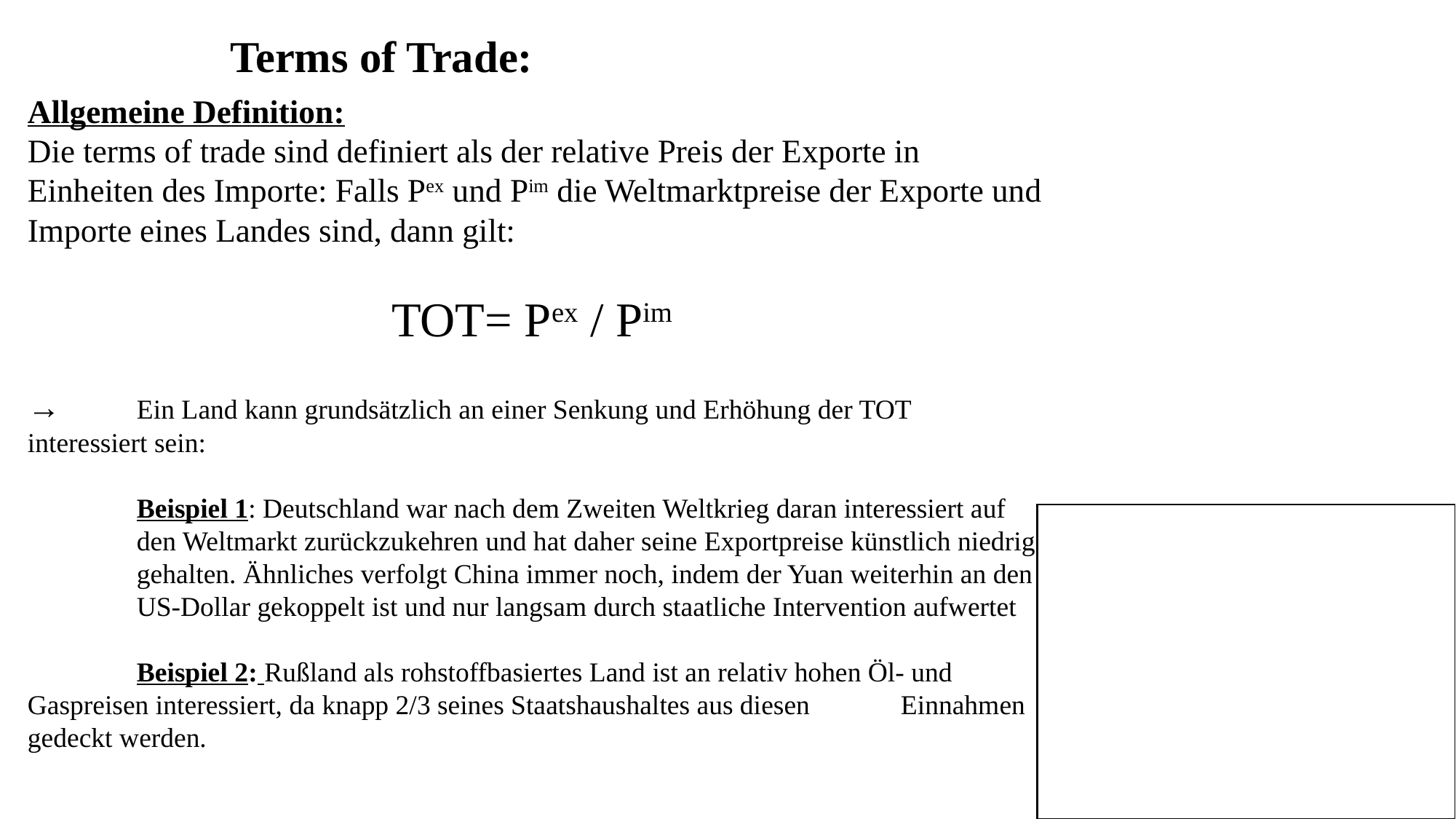

Terms of Trade:
Allgemeine Definition:
Die terms of trade sind definiert als der relative Preis der Exporte in Einheiten des Importe: Falls Pex und Pim die Weltmarktpreise der Exporte und Importe eines Landes sind, dann gilt:

TOT= Pex / Pim

→	Ein Land kann grundsätzlich an einer Senkung und Erhöhung der TOT 	interessiert sein:

	Beispiel 1: Deutschland war nach dem Zweiten Weltkrieg daran interessiert auf 	den Weltmarkt zurückzukehren und hat daher seine Exportpreise künstlich niedrig 	gehalten. Ähnliches verfolgt China immer noch, indem der Yuan weiterhin an den 	US-Dollar gekoppelt ist und nur langsam durch staatliche Intervention aufwertet

	Beispiel 2: Rußland als rohstoffbasiertes Land ist an relativ hohen Öl- und 	Gaspreisen interessiert, da knapp 2/3 seines Staatshaushaltes aus diesen 	Einnahmen gedeckt werden.